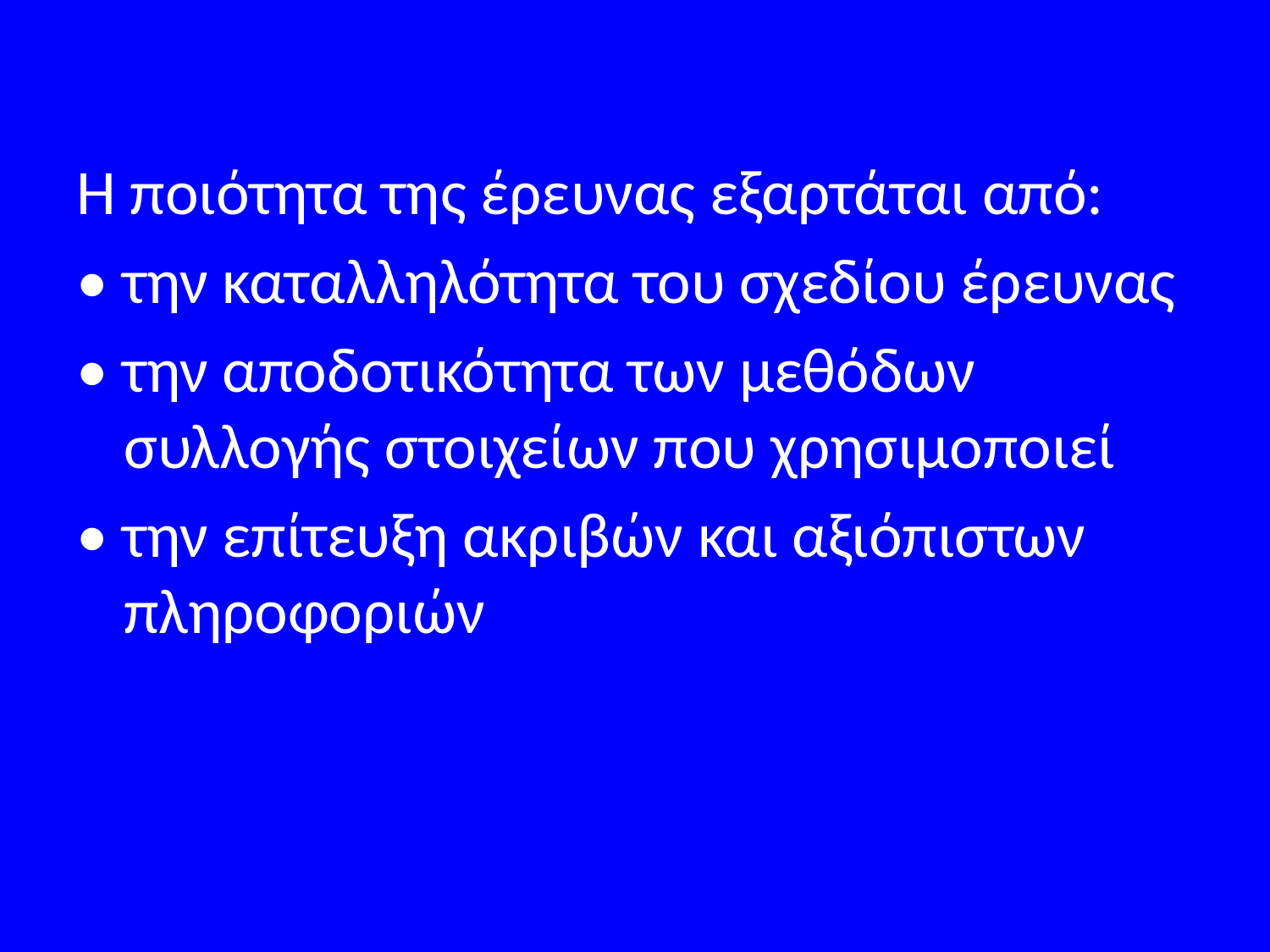

#
Η ποιότητα της έρευνας εξαρτάται από:
• την καταλληλότητα του σχεδίου έρευνας
• την αποδοτικότητα των μεθόδων συλλογής στοιχείων που χρησιμοποιεί
• την επίτευξη ακριβών και αξιόπιστων πληροφοριών